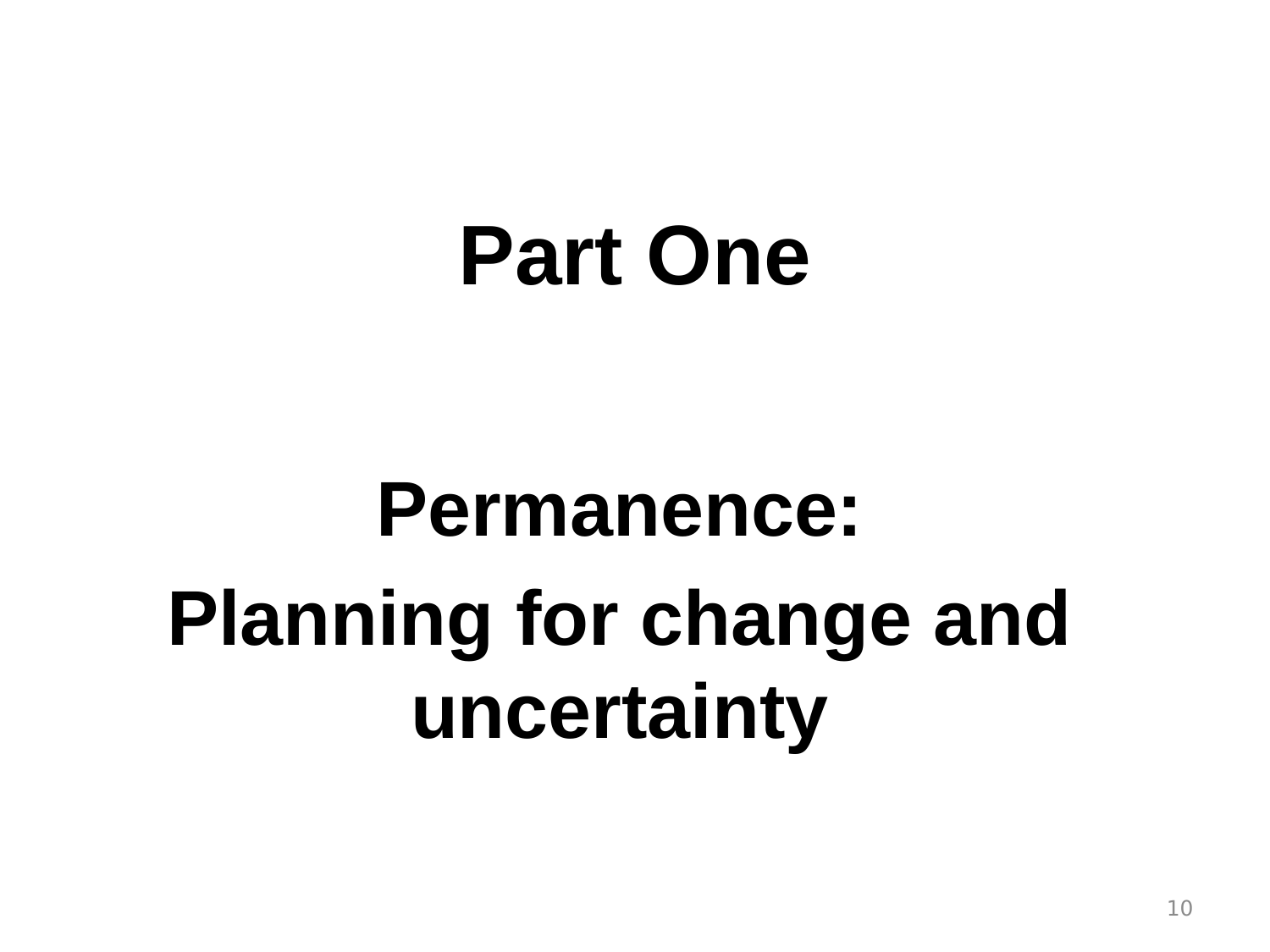

# Part One
Permanence:
Planning for change and uncertainty
10